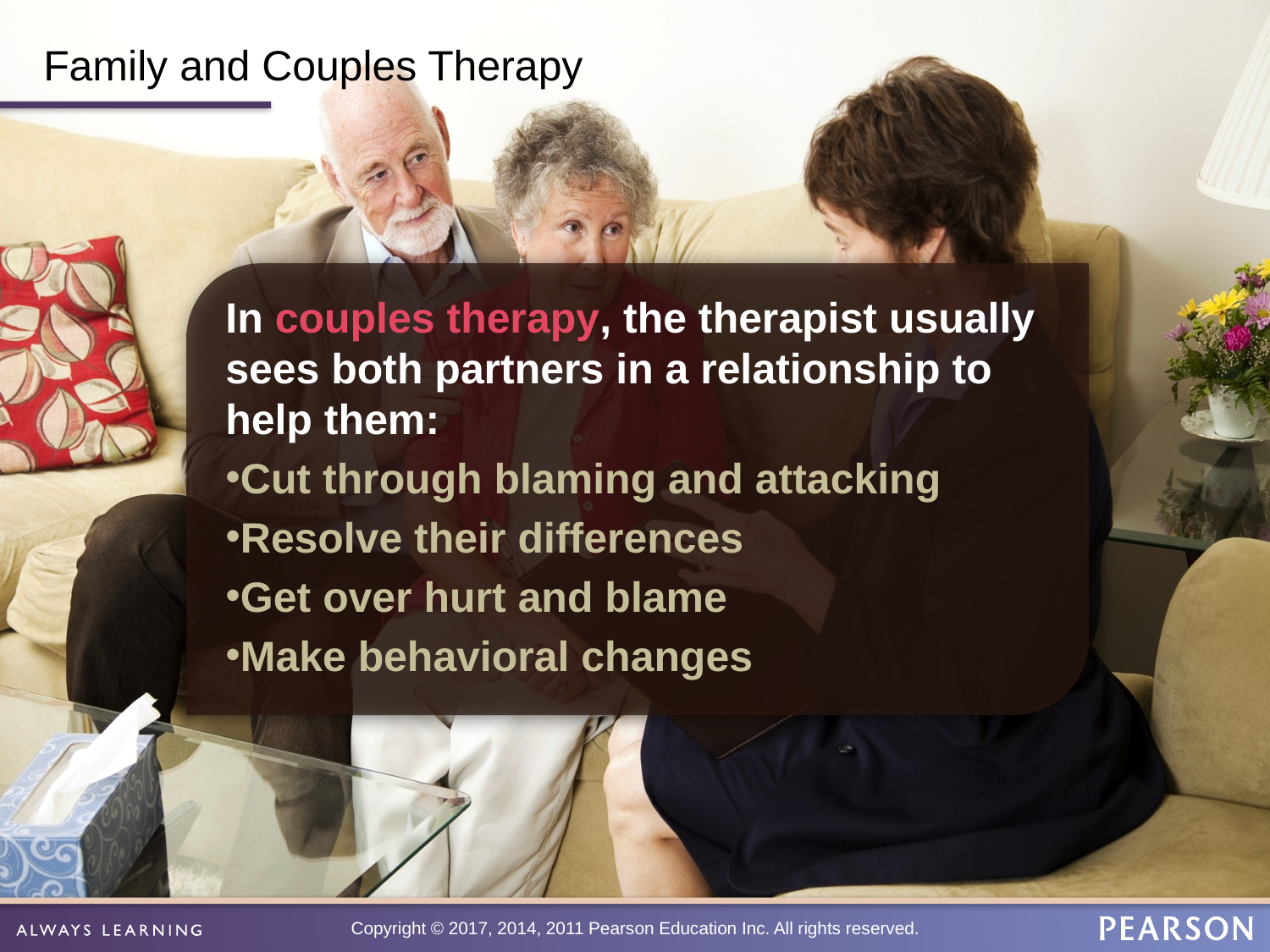

# Family and Couples Therapy

In couples therapy, the therapist usually sees both partners in a relationship to help them:
Cut through blaming and attacking
Resolve their differences
Get over hurt and blame
Make behavioral changes